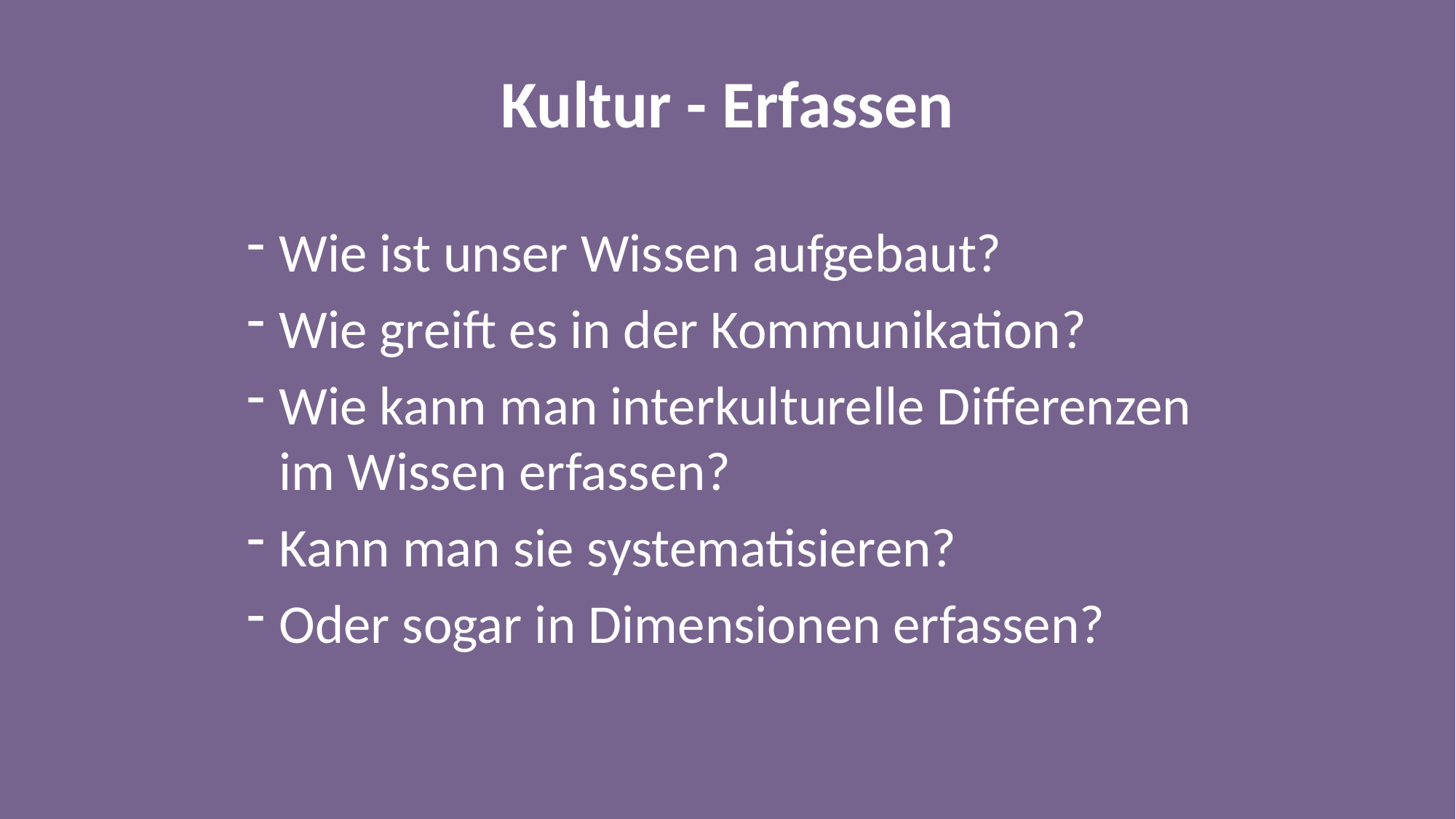

# Kultur - Erfassen
Wie ist unser Wissen aufgebaut?
Wie greift es in der Kommunikation?
Wie kann man interkulturelle Differenzen im Wissen erfassen?
Kann man sie systematisieren?
Oder sogar in Dimensionen erfassen?